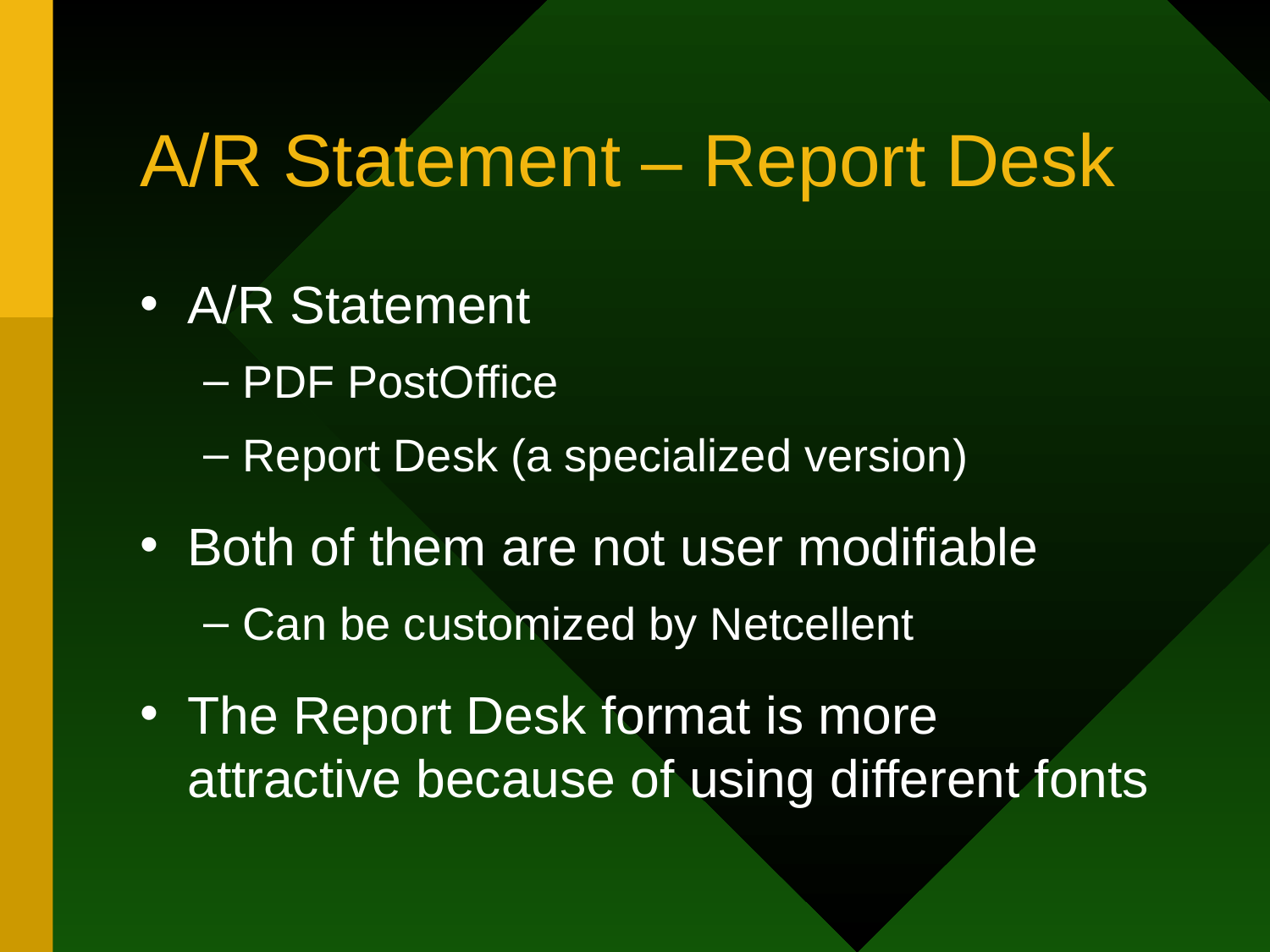

# A/R Statement – Report Desk
A/R Statement
PDF PostOffice
Report Desk (a specialized version)
Both of them are not user modifiable
Can be customized by Netcellent
The Report Desk format is more attractive because of using different fonts